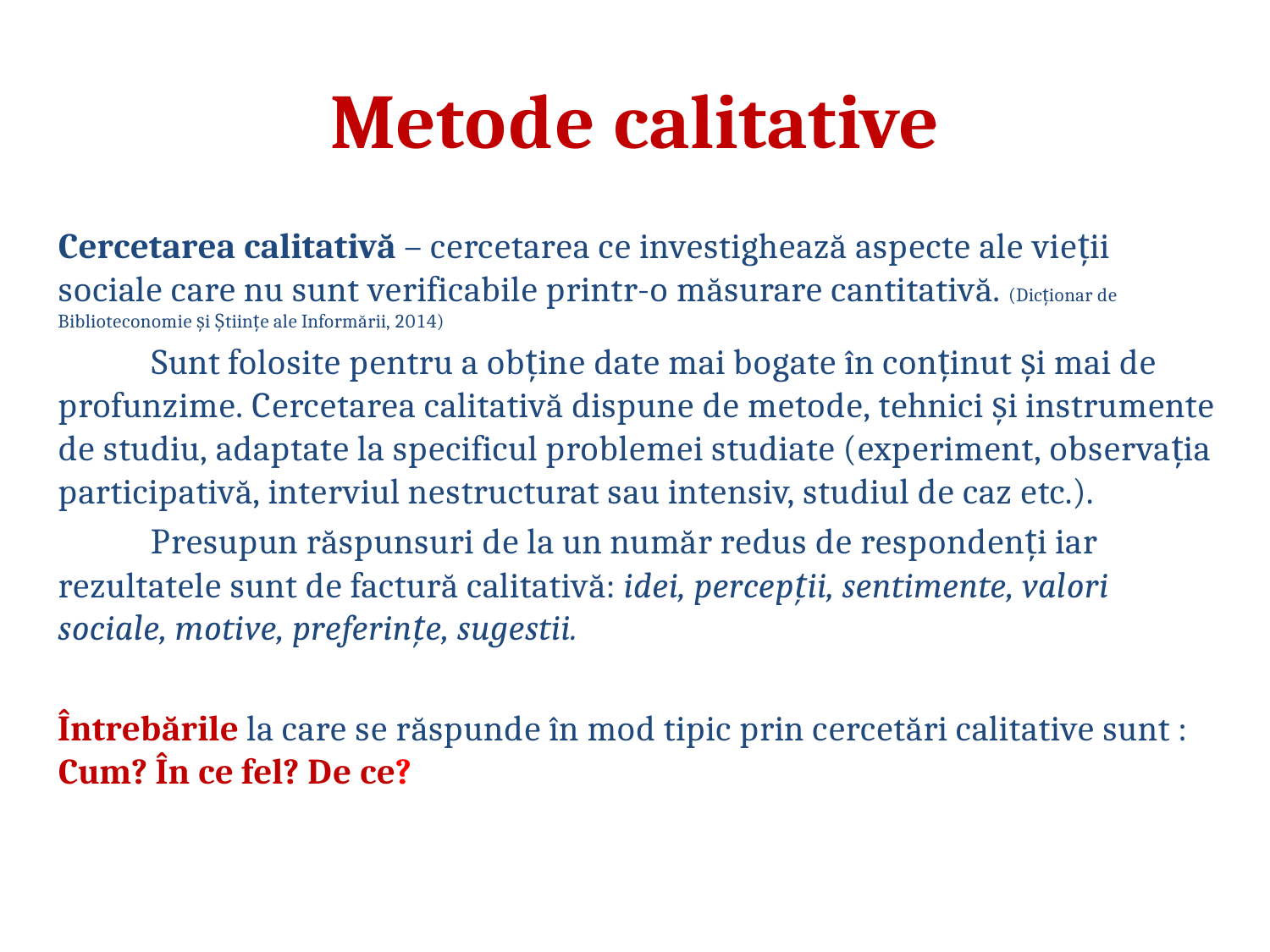

# Metode calitative
Cercetarea calitativă – cercetarea ce investighează aspecte ale vieții sociale care nu sunt verificabile printr-o măsurare cantitativă. (Dicționar de Biblioteconomie și Științe ale Informării, 2014)
	Sunt folosite pentru a obține date mai bogate în conținut și mai de profunzime. Cercetarea calitativă dispune de metode, tehnici și instrumente de studiu, adaptate la specificul problemei studiate (experiment, observația participativă, interviul nestructurat sau intensiv, studiul de caz etc.).
	Presupun răspunsuri de la un număr redus de respondenți iar rezultatele sunt de factură calitativă: idei, percepții, sentimente, valori sociale, motive, preferințe, sugestii.

Întrebările la care se răspunde în mod tipic prin cercetări calitative sunt : Cum? În ce fel? De ce?